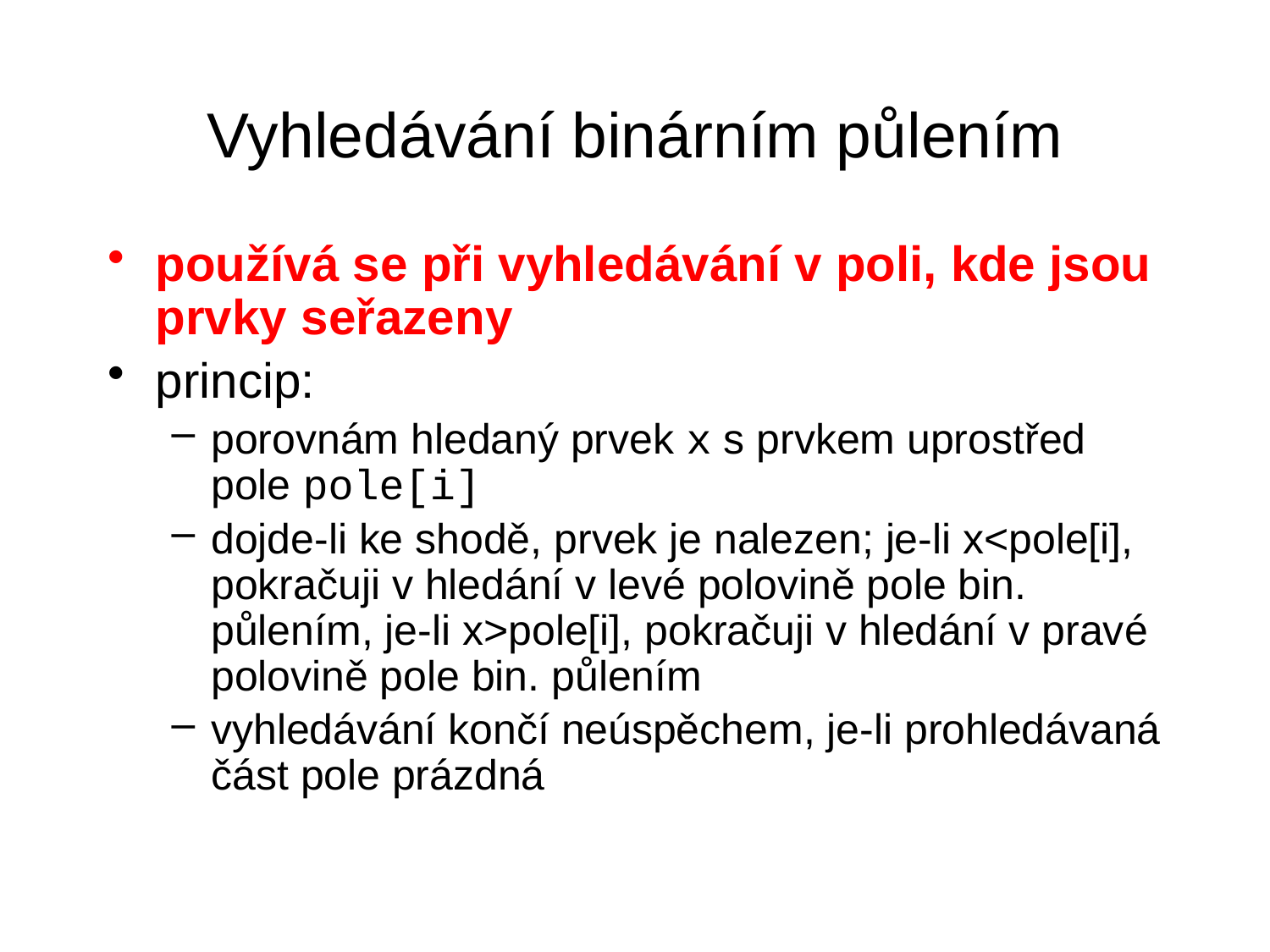

# Vyhledávání binárním půlením
používá se při vyhledávání v poli, kde jsou prvky seřazeny
princip:
porovnám hledaný prvek x s prvkem uprostřed pole pole[i]
dojde-li ke shodě, prvek je nalezen; je-li x<pole[i], pokračuji v hledání v levé polovině pole bin. půlením, je-li x>pole[i], pokračuji v hledání v pravé polovině pole bin. půlením
vyhledávání končí neúspěchem, je-li prohledávaná část pole prázdná